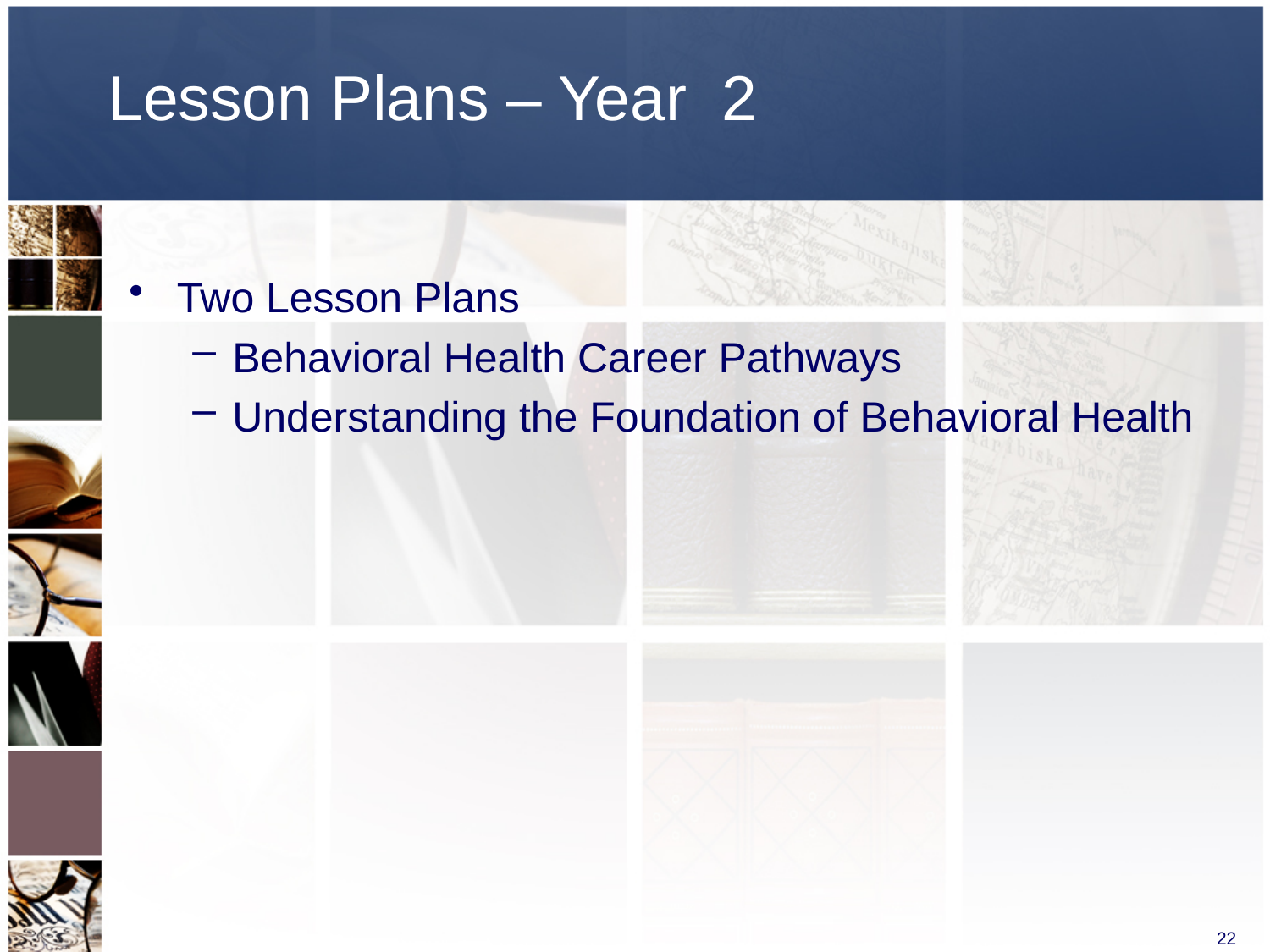

# Lesson Plans – Year  2
Two Lesson Plans
Behavioral Health Career Pathways
Understanding the Foundation of Behavioral Health
22